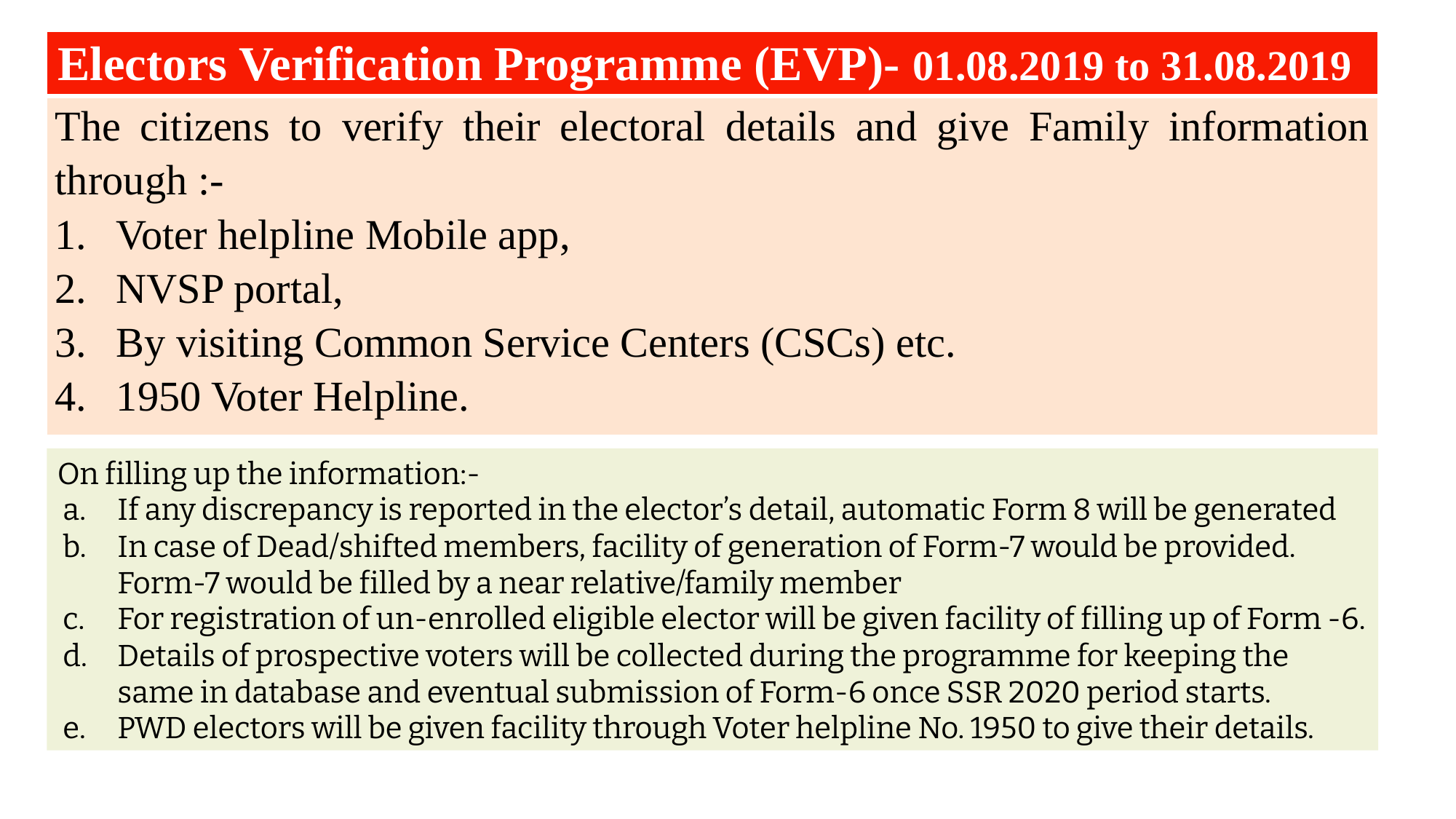

| Electors Verification Programme (EVP)- 01.08.2019 to 31.08.2019 |
| --- |
| The citizens to verify their electoral details and give Family information through :- Voter helpline Mobile app, NVSP portal, By visiting Common Service Centers (CSCs) etc. 1950 Voter Helpline. |
On filling up the information:-
If any discrepancy is reported in the elector’s detail, automatic Form 8 will be generated
In case of Dead/shifted members, facility of generation of Form-7 would be provided. Form-7 would be filled by a near relative/family member
For registration of un-enrolled eligible elector will be given facility of filling up of Form -6.
Details of prospective voters will be collected during the programme for keeping the same in database and eventual submission of Form-6 once SSR 2020 period starts.
PWD electors will be given facility through Voter helpline No. 1950 to give their details.